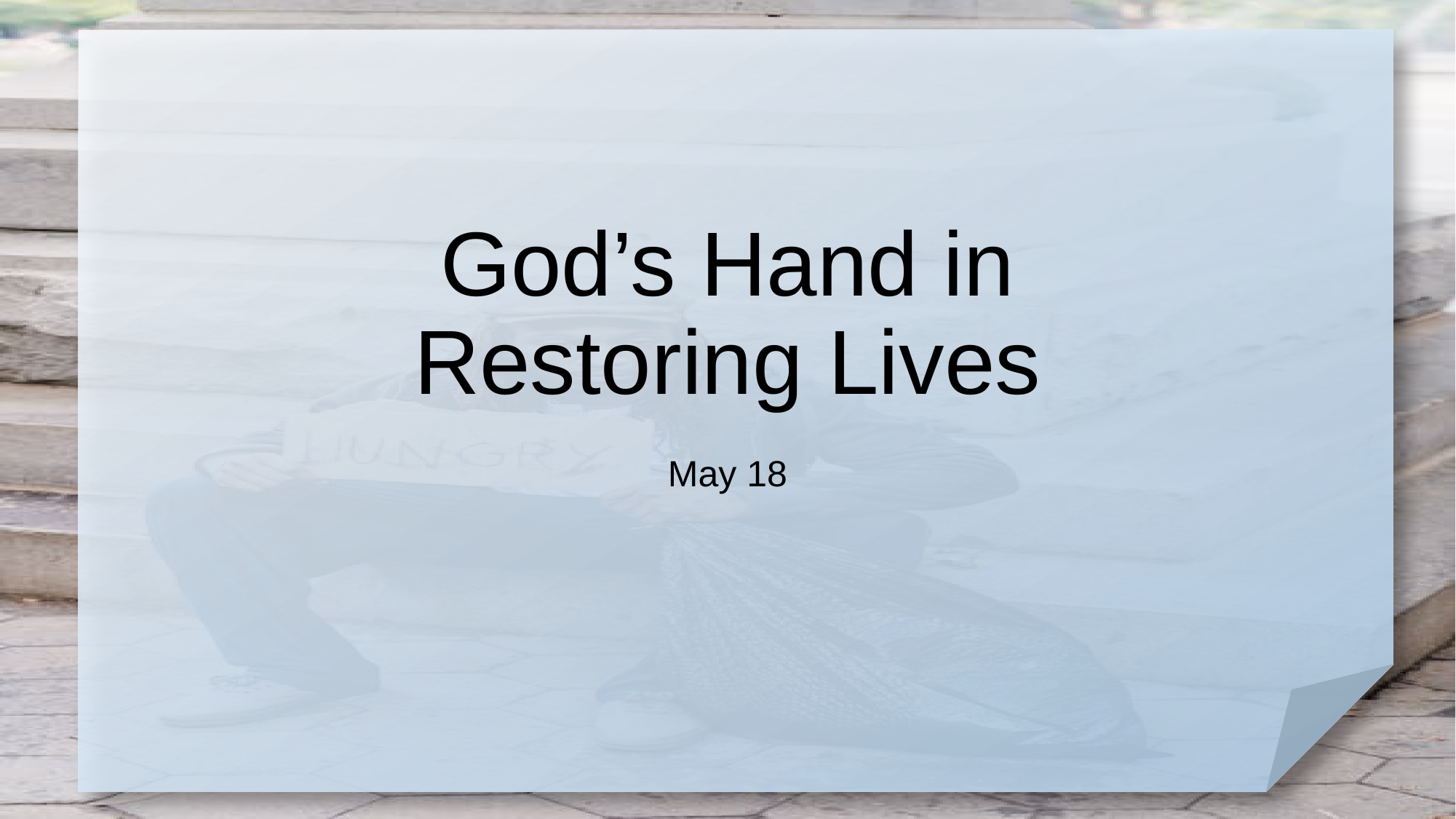

# God’s Hand in Restoring Lives
May 18